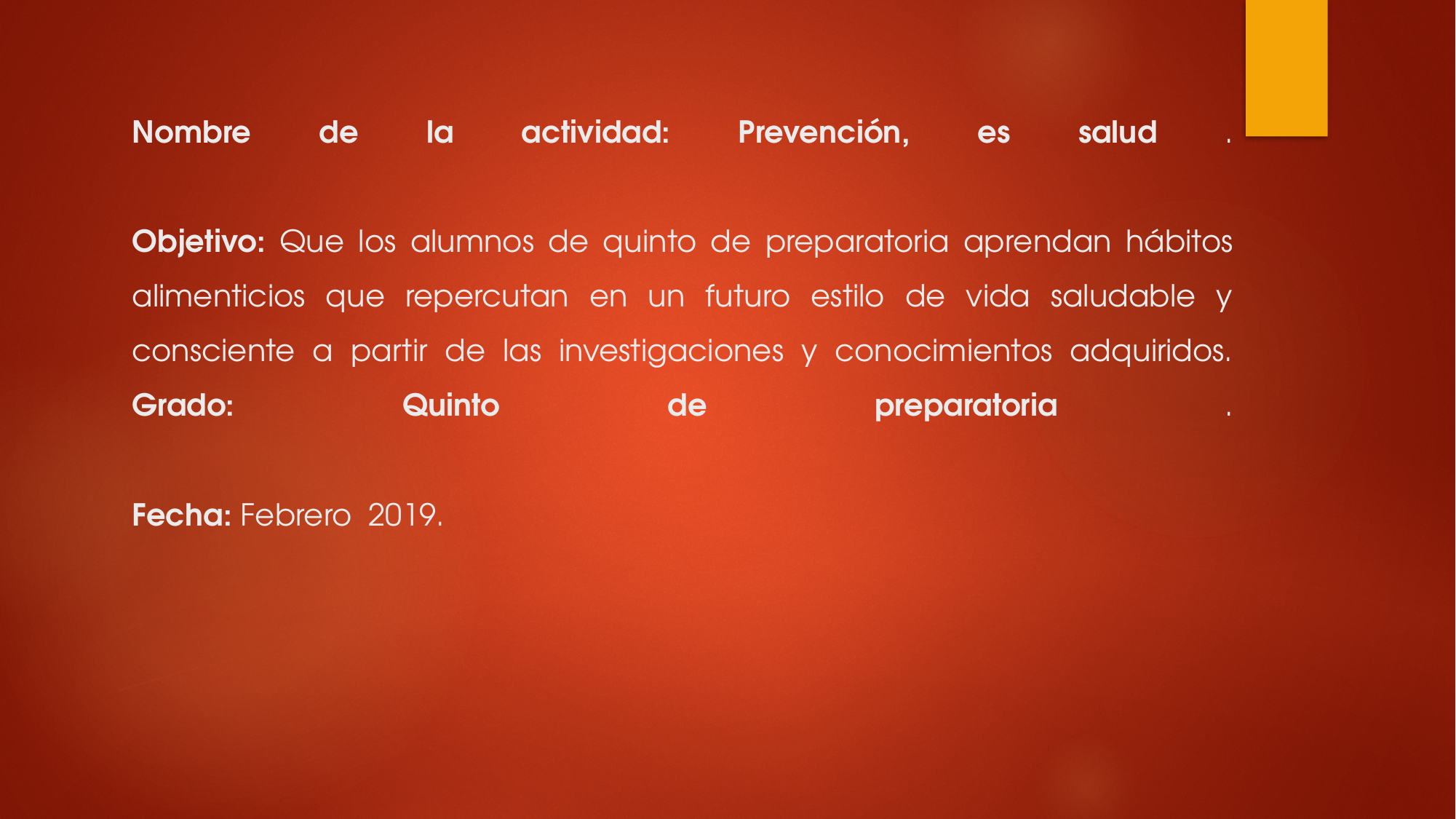

# Nombre de la actividad: Prevención, es salud . Objetivo: Que los alumnos de quinto de preparatoria aprendan hábitos alimenticios que repercutan en un futuro estilo de vida saludable y consciente a partir de las investigaciones y conocimientos adquiridos. Grado: Quinto de preparatoria . Fecha: Febrero  2019.